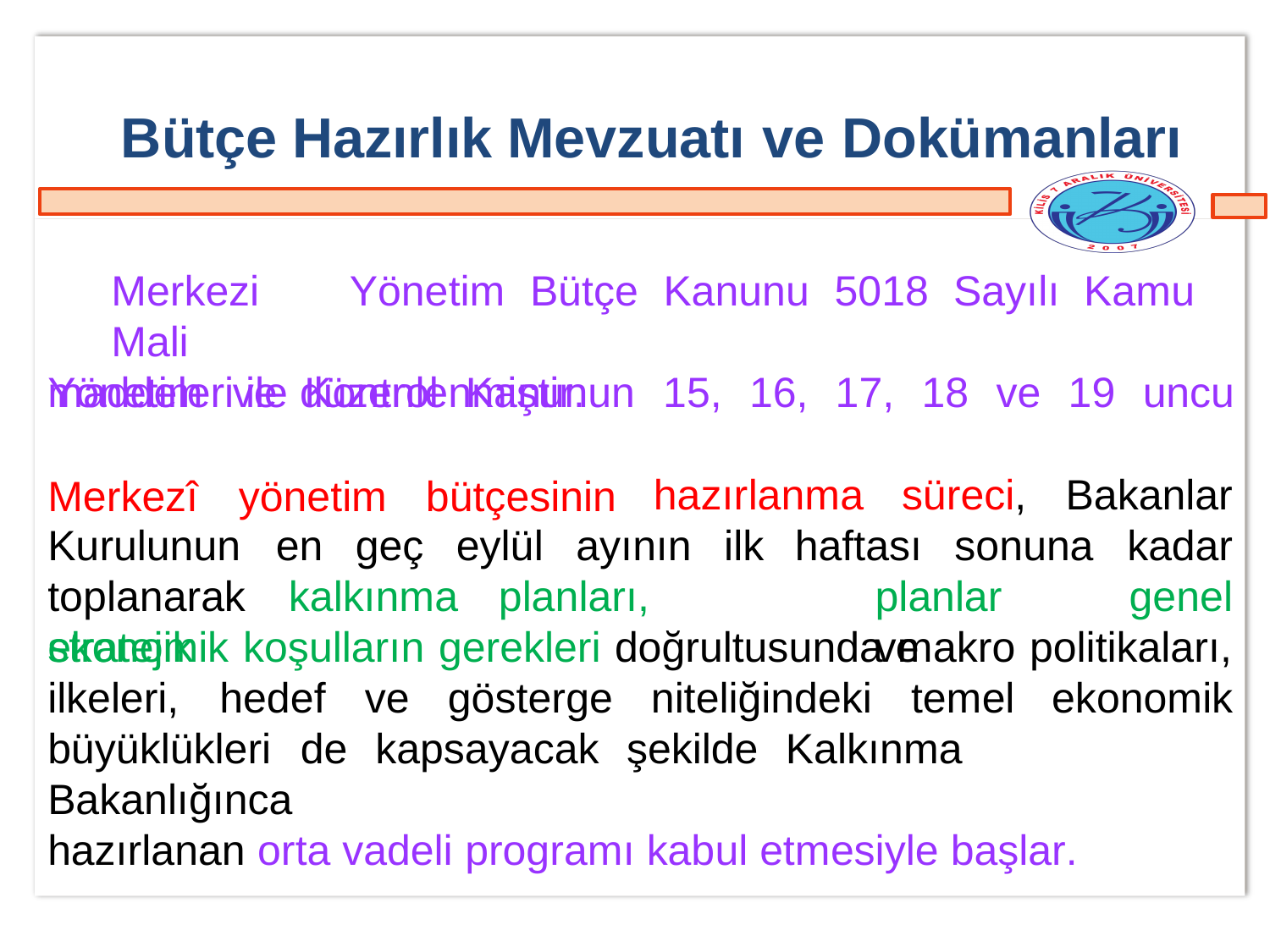

Bütçe Hazırlık Mevzuatı ve Dokümanları

Merkezi	Yönetim	Bütçe	Kanunu	5018	Sayılı	Kamu	Mali
Yönetim	ve	Kontrol	Kanunun	15,	16,	17,	18	ve	19	uncu
maddeleri ile düzenlenmiştir.

Merkezî	yönetim	bütçesinin
hazırlanma
süreci,
Bakanlar
Kurulunun	en	geç	eylül	ayının	ilk
toplanarak	kalkınma	planları,	stratejik
haftası
sonuna
kadar
genel
planlar	ve
ekonomik koşulların gerekleri doğrultusunda makro politikaları,
ilkeleri,	hedef	ve	gösterge	niteliğindeki	temel
ekonomik
büyüklükleri	de	kapsayacak	şekilde	Kalkınma	Bakanlığınca
hazırlanan orta vadeli programı kabul etmesiyle başlar.